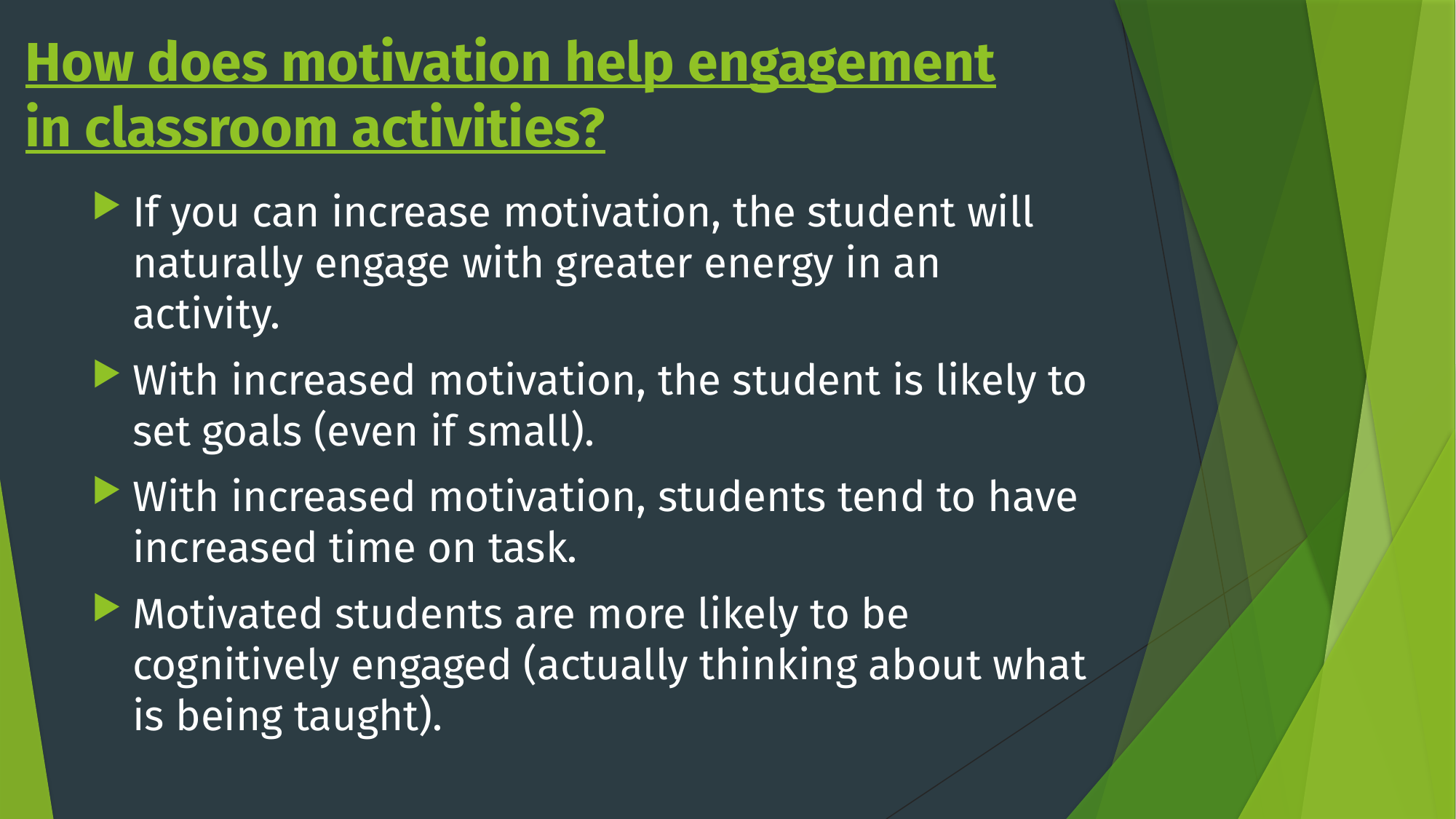

# How does motivation help engagement in classroom activities?
If you can increase motivation, the student will naturally engage with greater energy in an activity.
With increased motivation, the student is likely to set goals (even if small).
With increased motivation, students tend to have increased time on task.
Motivated students are more likely to be cognitively engaged (actually thinking about what is being taught).